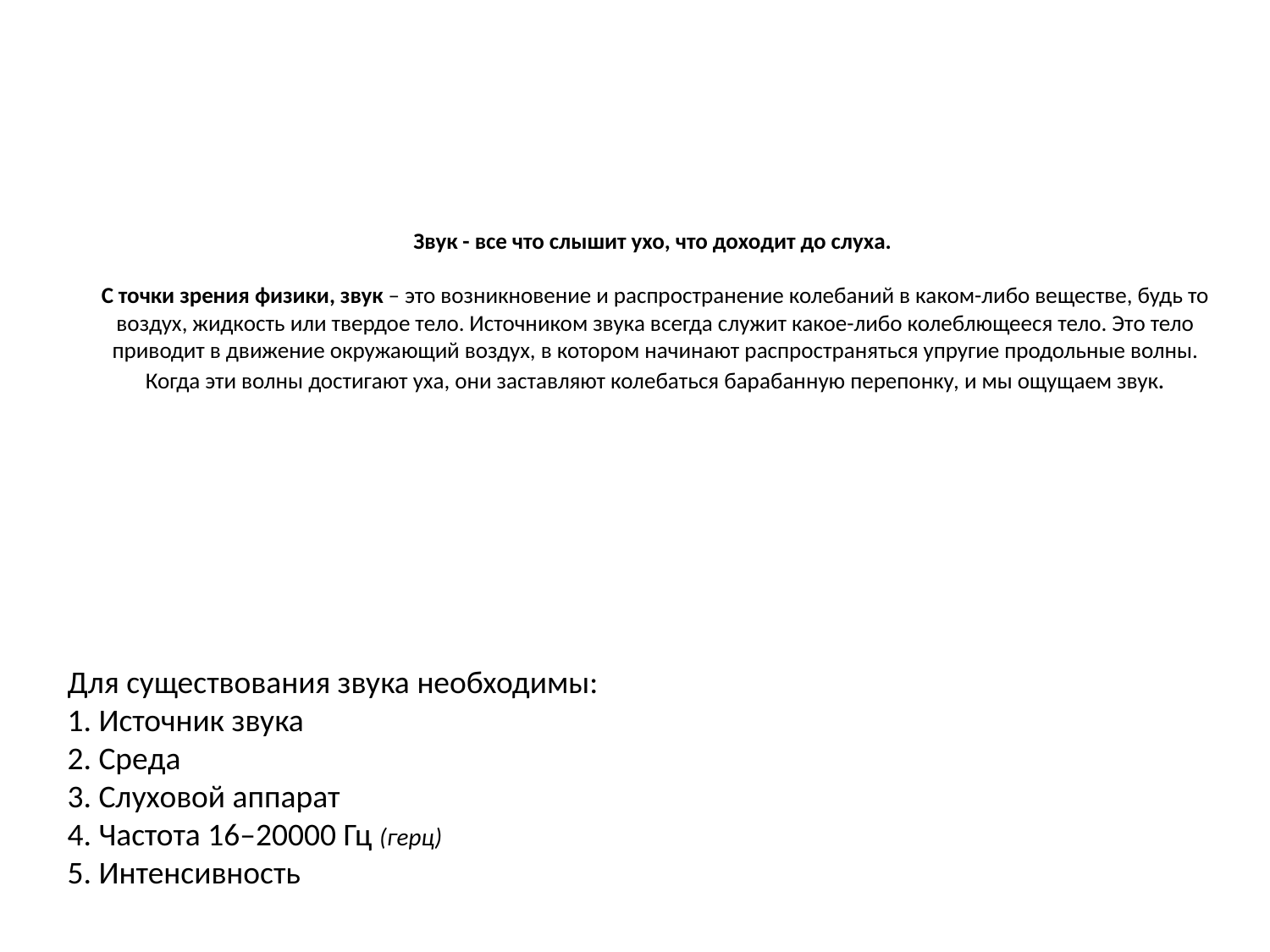

# Звук - все что слышит ухо, что доходит до слуха. С точки зрения физики, звук – это возникновение и распространение колебаний в каком-либо веществе, будь то воздух, жидкость или твердое тело. Источником звука всегда служит какое-либо колеблющееся тело. Это тело приводит в движение окружающий воздух, в котором начинают распространяться упругие продольные волны. Когда эти волны достигают уха, они заставляют колебаться барабанную перепонку, и мы ощущаем звук.
Для существования звука необходимы:
1. Источник звука
2. Среда
3. Слуховой аппарат
4. Частота 16–20000 Гц (герц)
5. Интенсивность